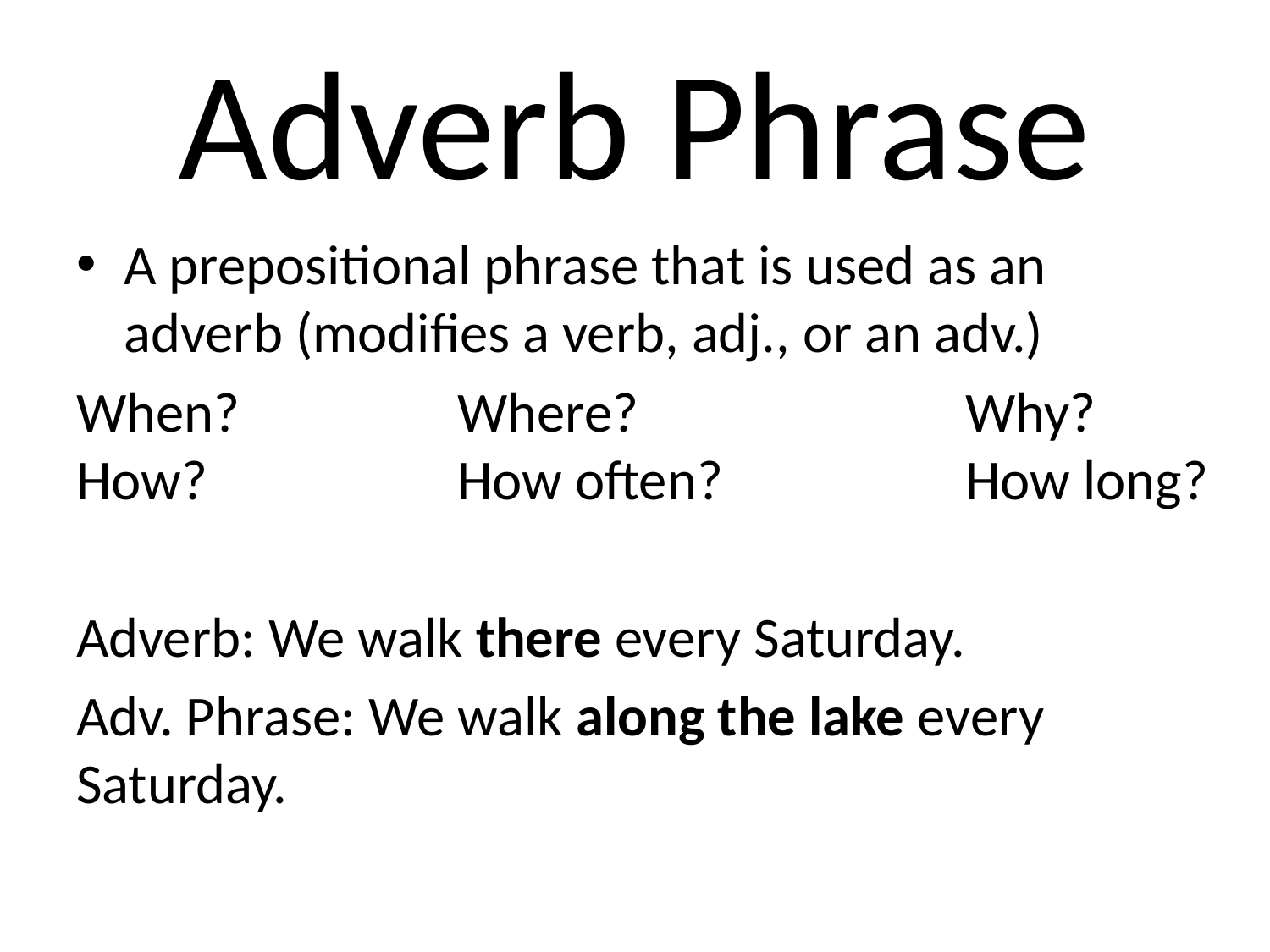

# Adverb Phrase
A prepositional phrase that is used as an adverb (modifies a verb, adj., or an adv.)
When? 		Where? 			Why? How? 		How often? 		How long?

Adverb: We walk there every Saturday.
Adv. Phrase: We walk along the lake every Saturday.